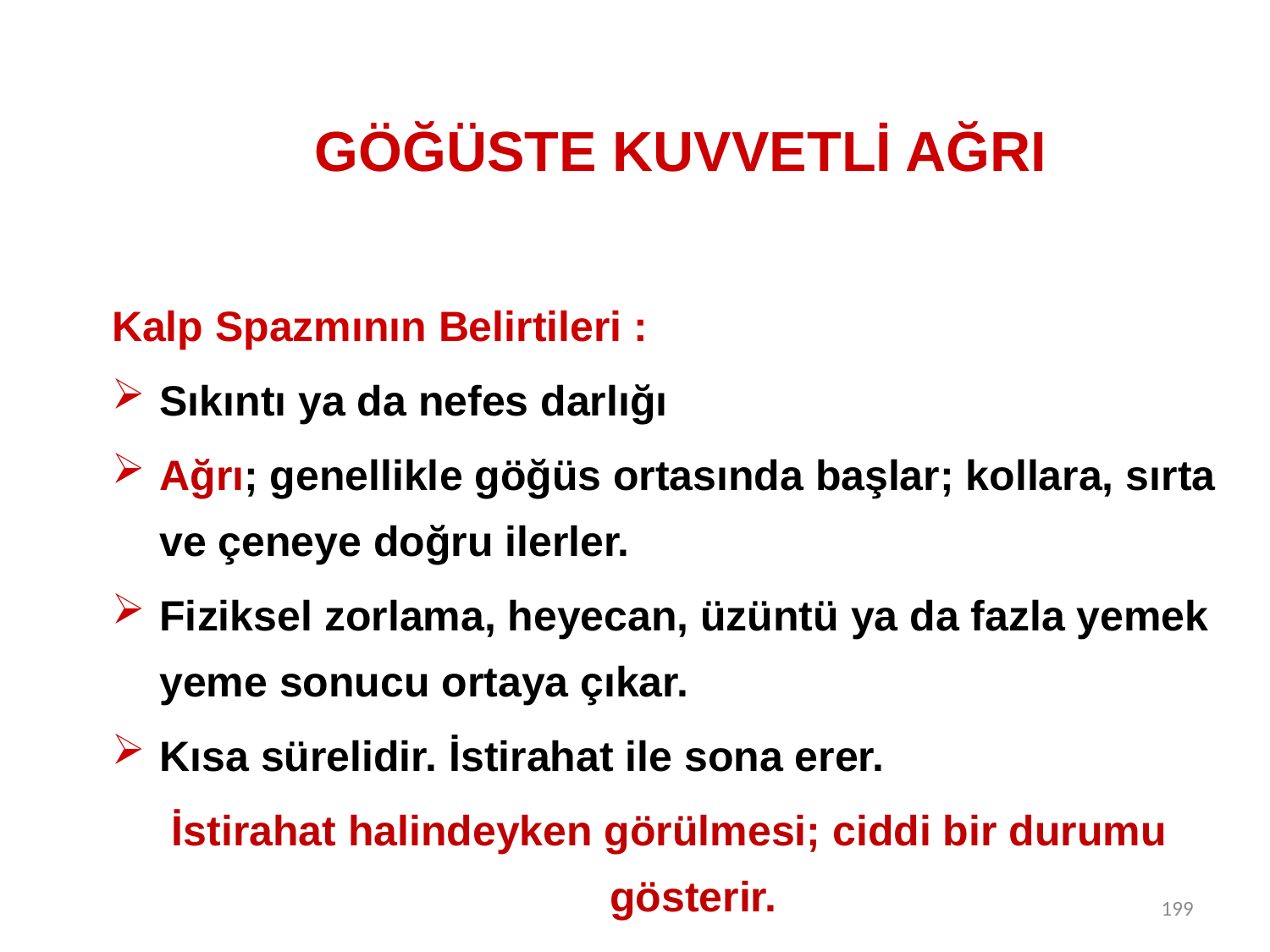

# GÖĞÜSTE KUVVETLİ AĞRI
Kalp Spazmının Belirtileri :
Sıkıntı ya da nefes darlığı
Ağrı; genellikle göğüs ortasında başlar; kollara, sırta ve çeneye doğru ilerler.
Fiziksel zorlama, heyecan, üzüntü ya da fazla yemek yeme sonucu ortaya çıkar.
Kısa sürelidir. İstirahat ile sona erer.
İstirahat halindeyken görülmesi; ciddi bir durumu gösterir.
199